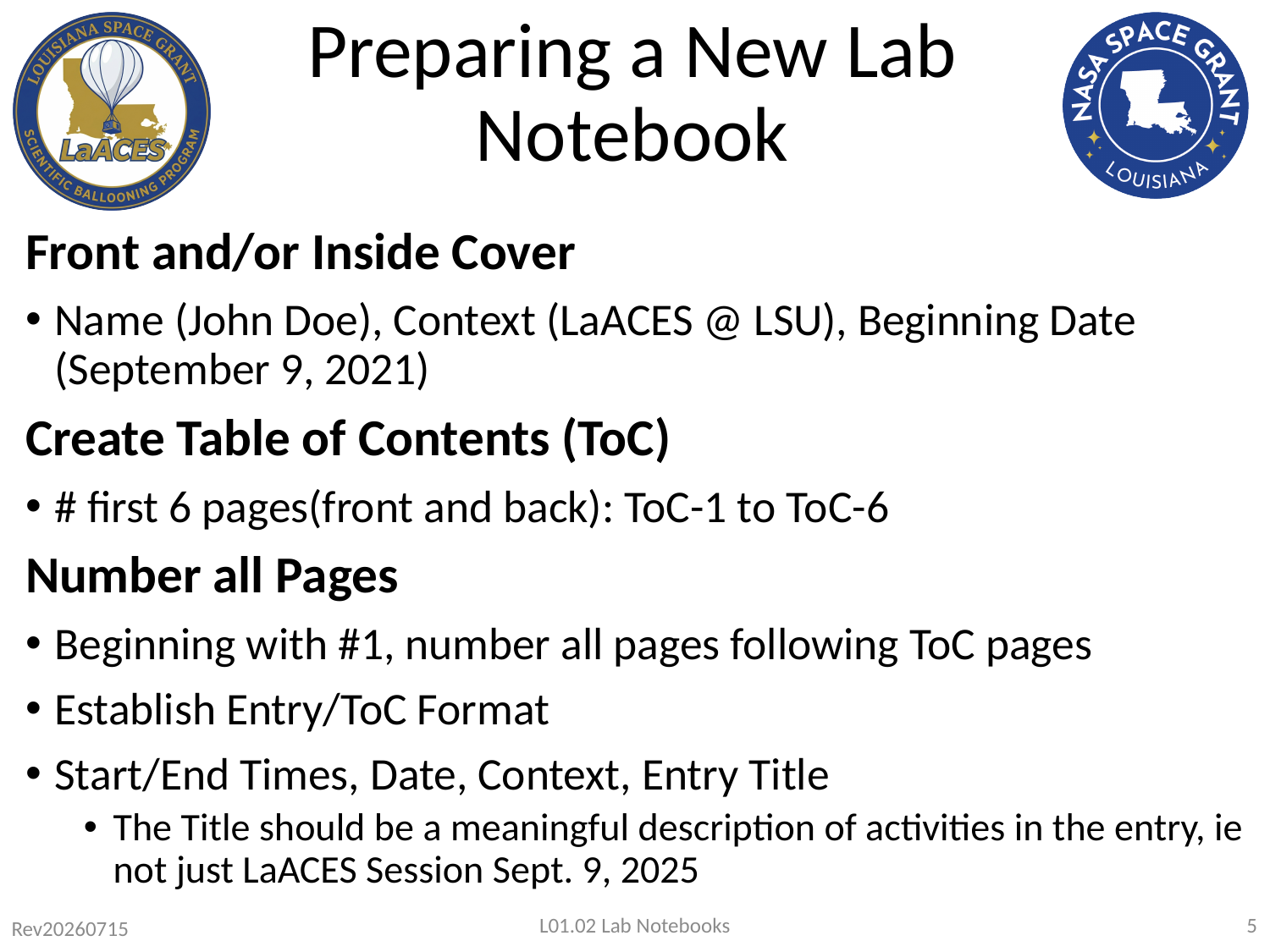

# Preparing a New Lab Notebook
Front and/or Inside Cover
Name (John Doe), Context (LaACES @ LSU), Beginning Date (September 9, 2021)
Create Table of Contents (ToC)
# first 6 pages(front and back): ToC-1 to ToC-6
Number all Pages
Beginning with #1, number all pages following ToC pages
Establish Entry/ToC Format
Start/End Times, Date, Context, Entry Title
The Title should be a meaningful description of activities in the entry, ie not just LaACES Session Sept. 9, 2025
L01.02 Lab Notebooks
5
Slide 4 of 12
Rev20260715